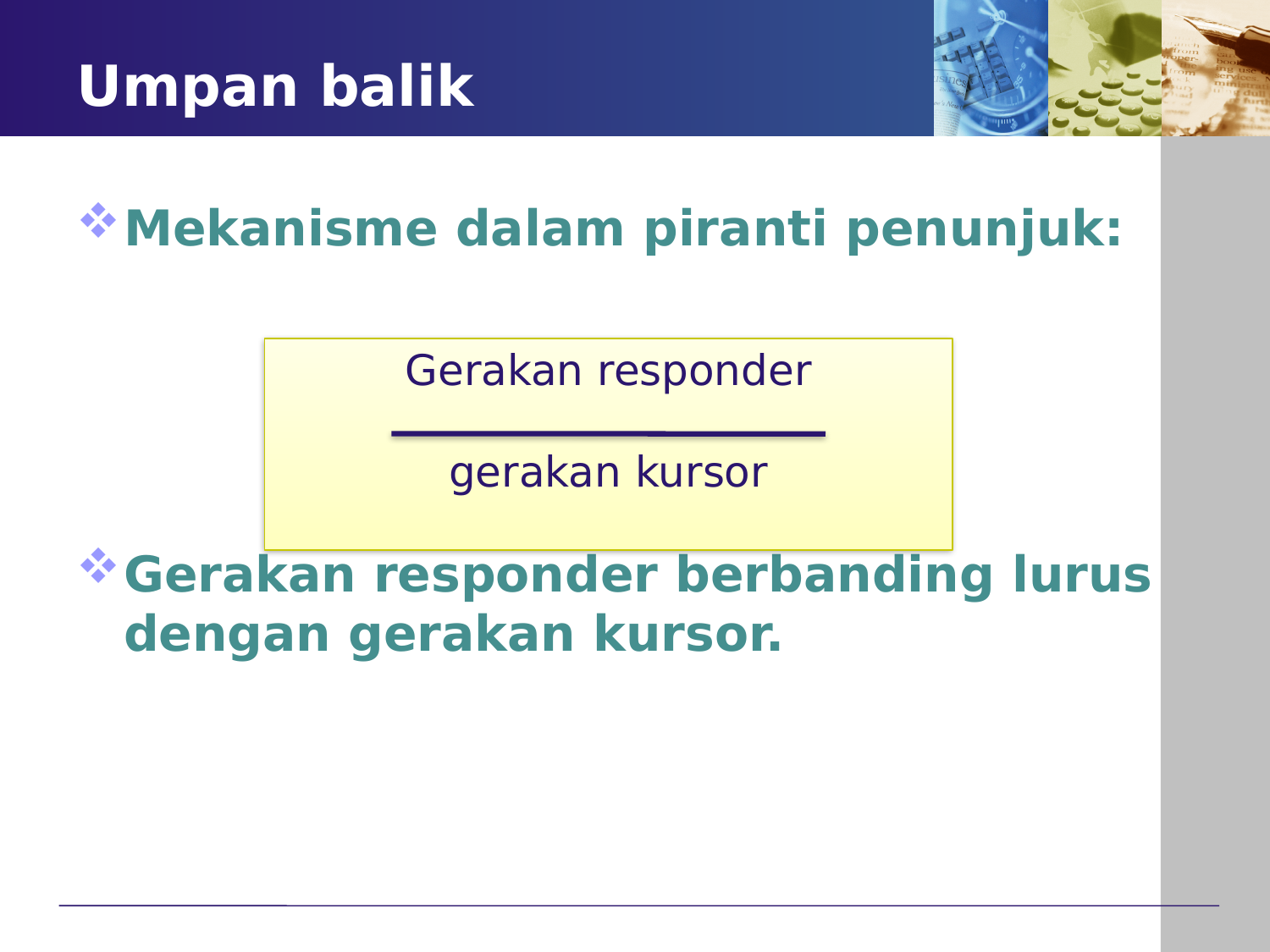

# Umpan balik
Mekanisme dalam piranti penunjuk:

Gerakan responder berbanding lurus dengan gerakan kursor.
Gerakan responder

gerakan kursor